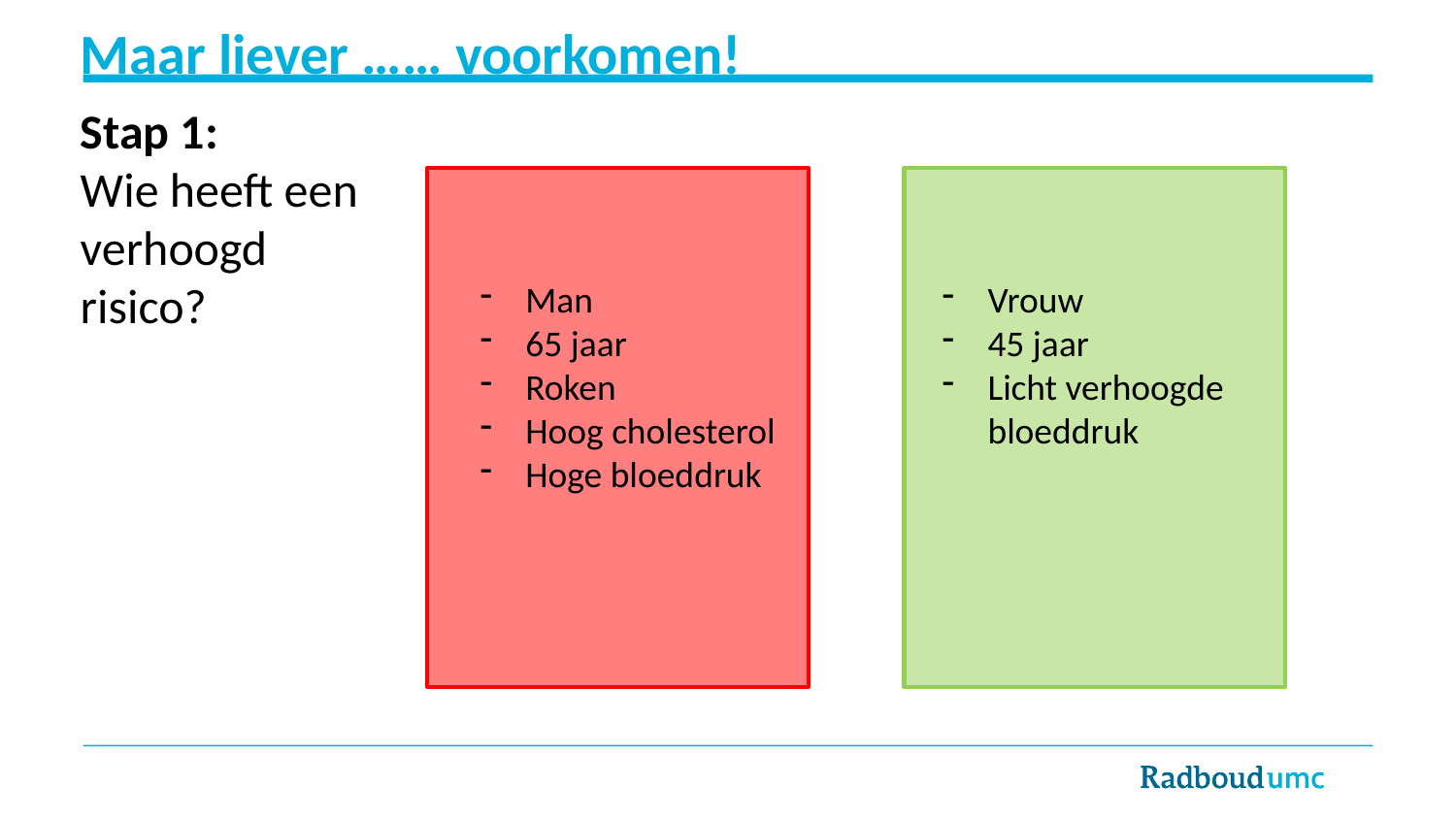

Maar liever …… voorkomen!
Stap 1:
Wie heeft een verhoogd risico?

Man
65 jaar
Roken
Hoog cholesterol
Hoge bloeddruk

Vrouw
45 jaar
Licht verhoogde bloeddruk